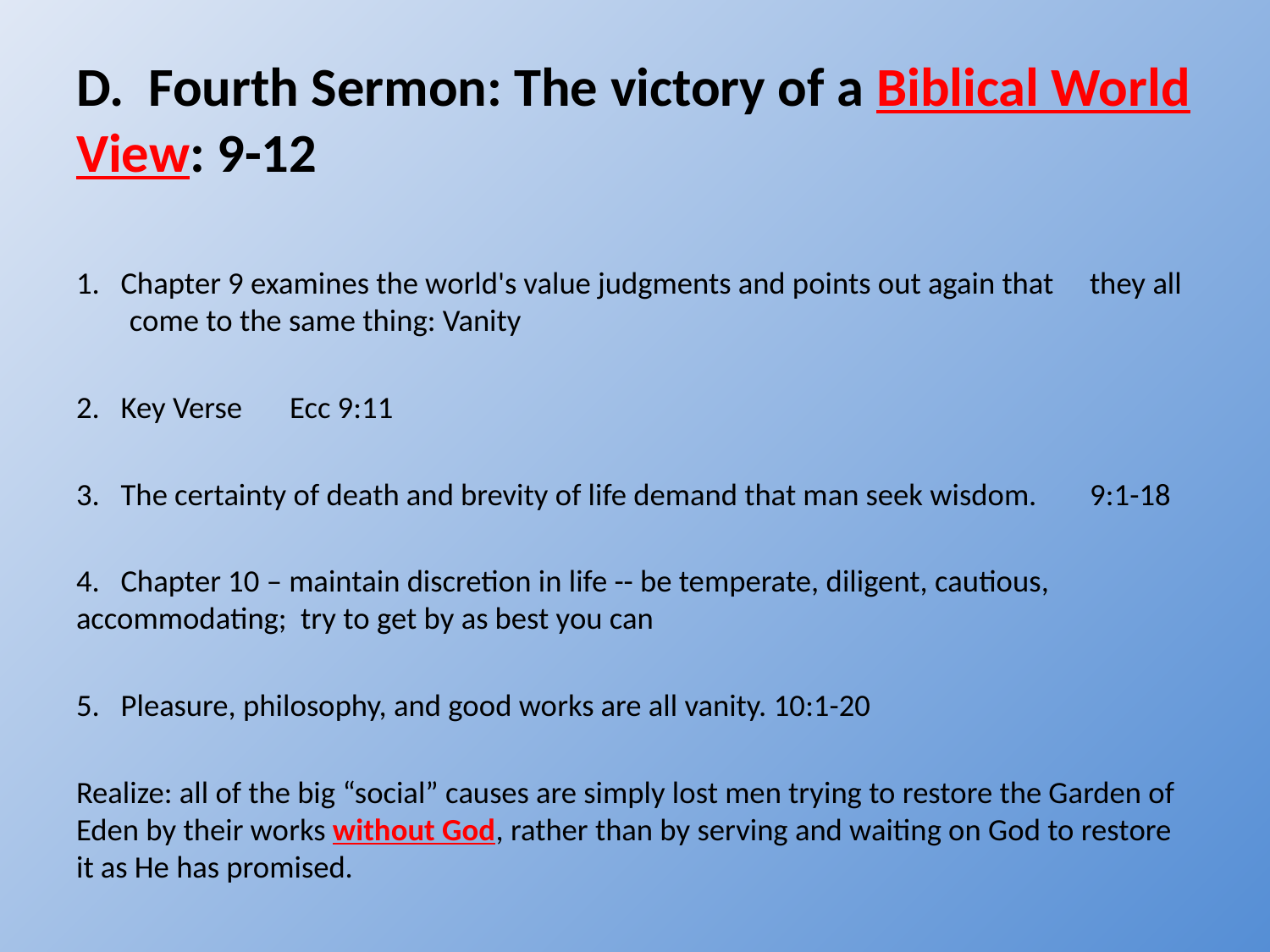

# D.  Fourth Sermon: The victory of a Biblical World View: 9-12

1.   Chapter 9 examines the world's value judgments and points out again that 	they all 	come to the same thing: Vanity

2.   Key Verse	Ecc 9:11

3.   The certainty of death and brevity of life demand that man seek wisdom. 	9:1-18

4.   Chapter 10 – maintain discretion in life -- be temperate, diligent, cautious, 	accommodating;  try to get by as best you can

5.   Pleasure, philosophy, and good works are all vanity. 10:1-20

Realize: all of the big “social” causes are simply lost men trying to restore the Garden of Eden by their works without God, rather than by serving and waiting on God to restore it as He has promised.